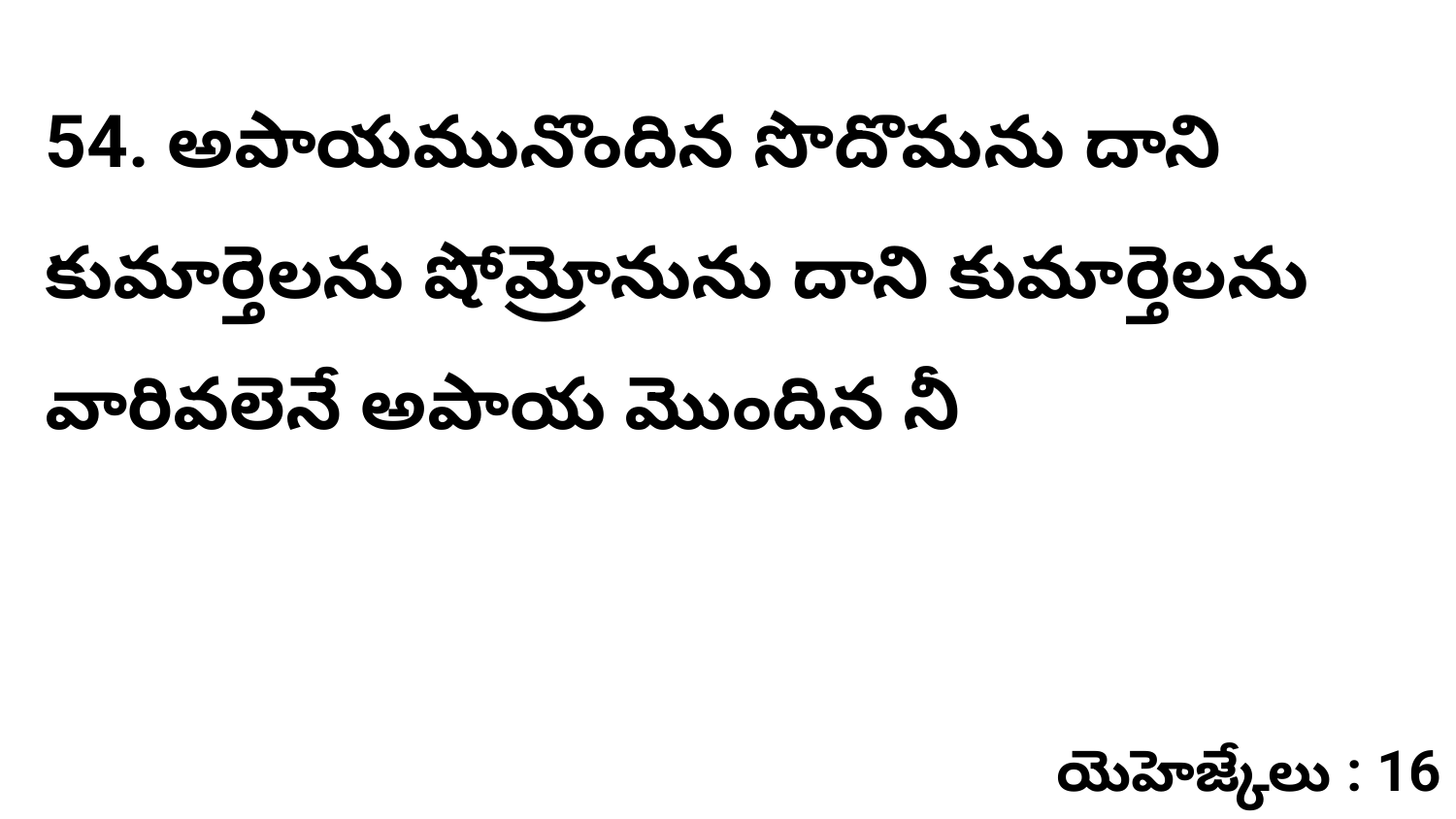

54. అపాయమునొందిన సొదొమను దాని కుమార్తెలను షోమ్రోనును దాని కుమార్తెలను వారివలెనే అపాయ మొందిన నీ
యెహెజ్కేలు : 16